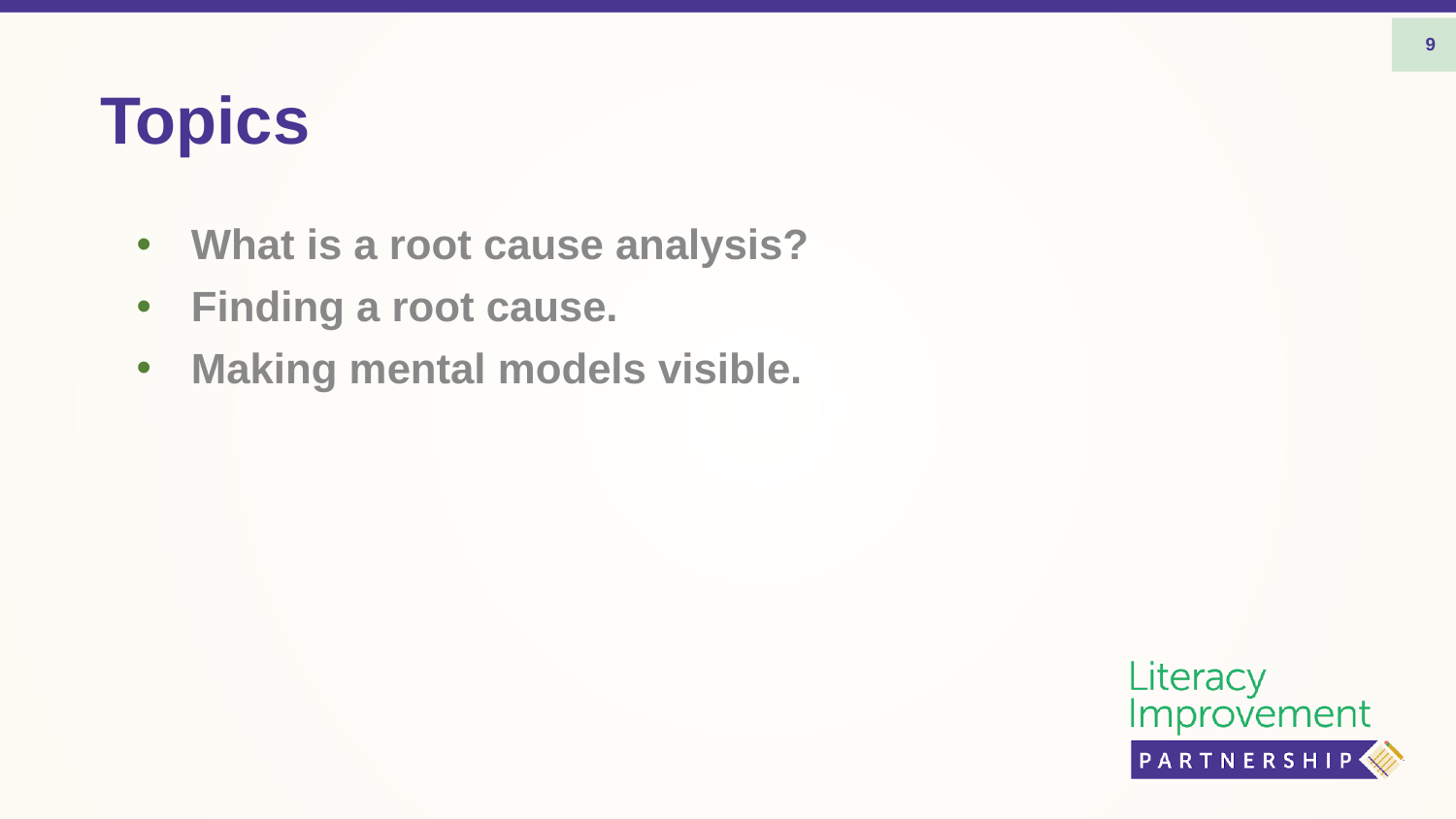

9
# Topics
What is a root cause analysis?
Finding a root cause.
Making mental models visible.